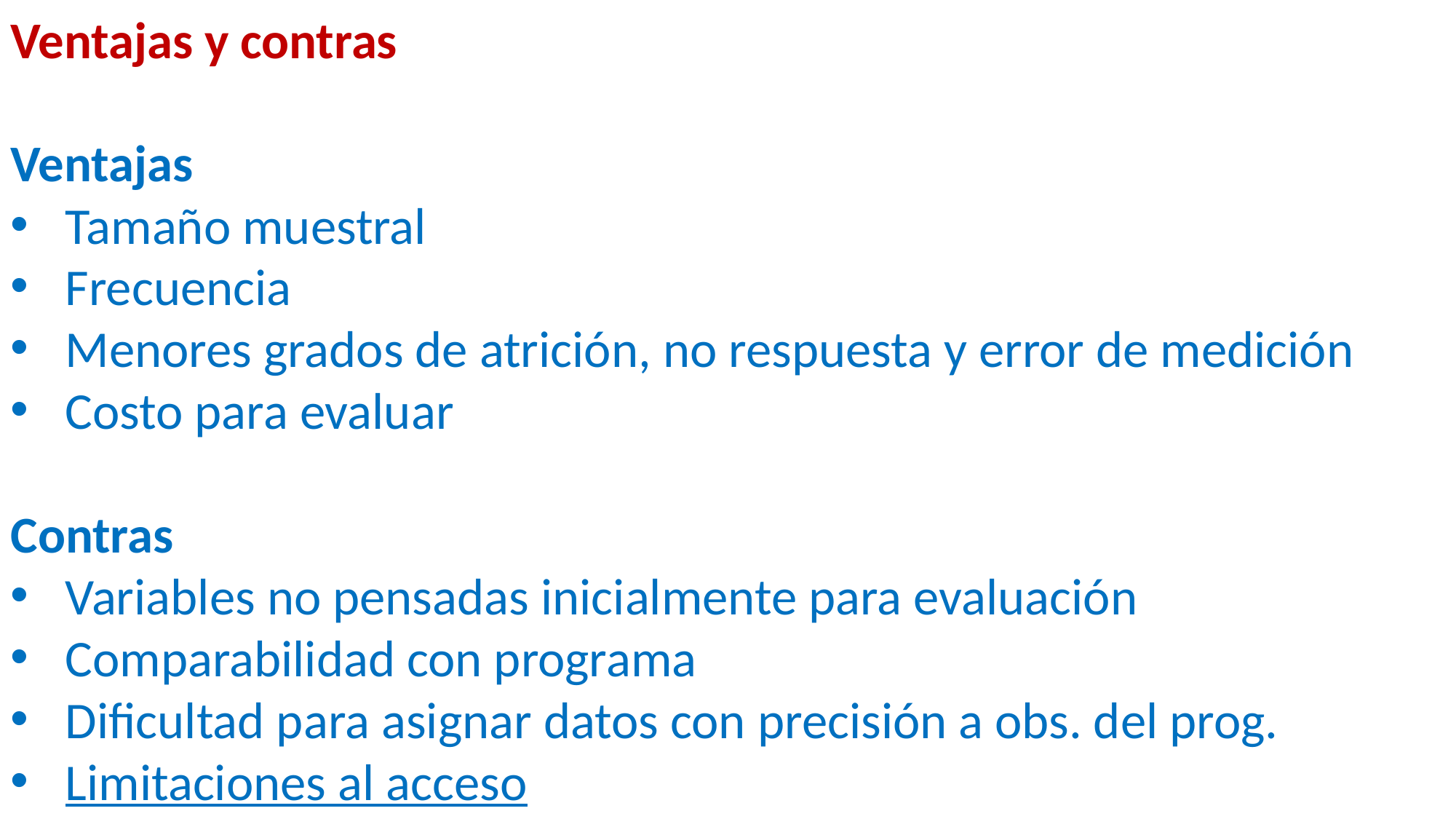

Ventajas y contras

Ventajas
Tamaño muestral
Frecuencia
Menores grados de atrición, no respuesta y error de medición
Costo para evaluar

Contras
Variables no pensadas inicialmente para evaluación
Comparabilidad con programa
Dificultad para asignar datos con precisión a obs. del prog.
Limitaciones al acceso